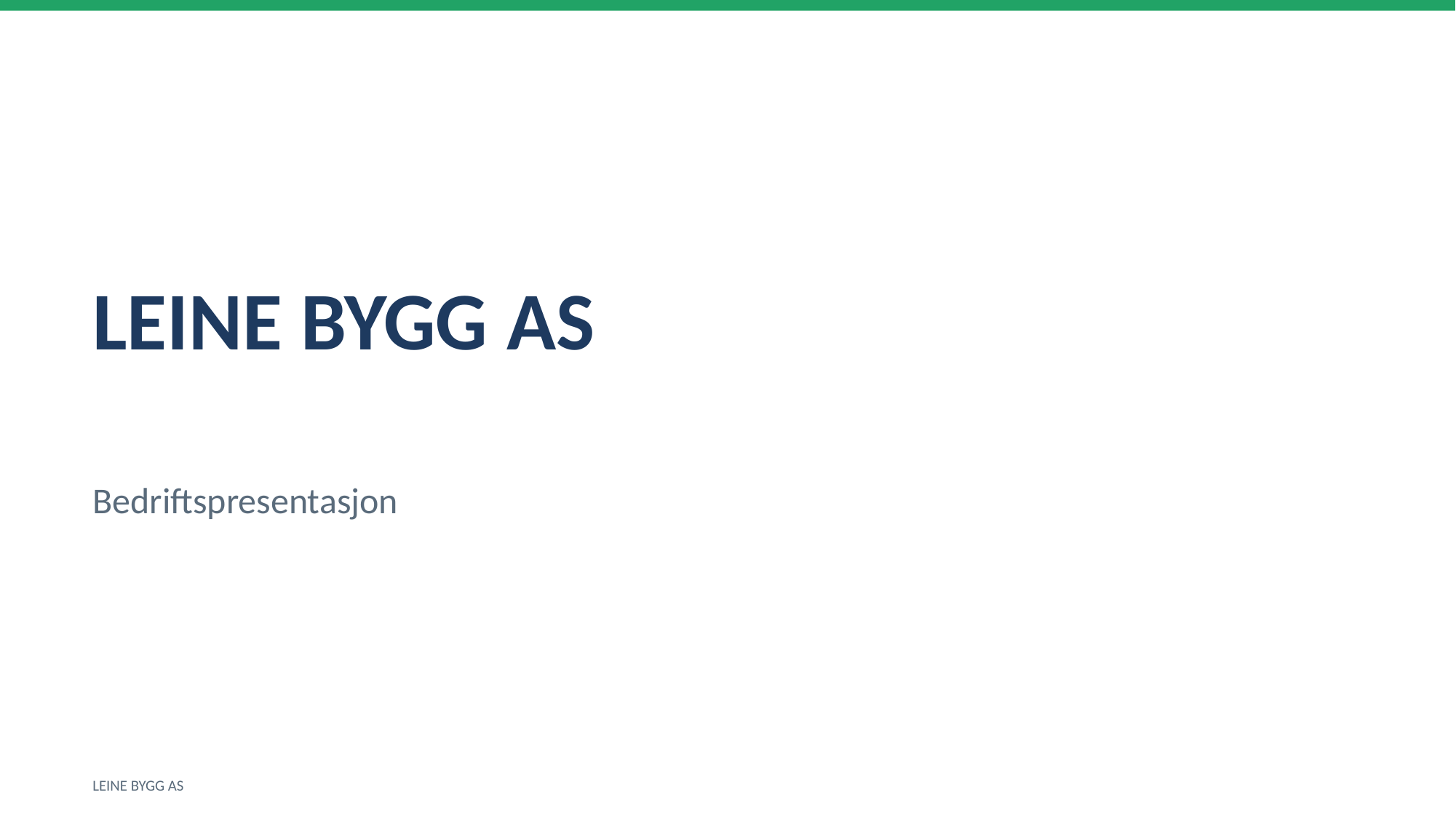

LEINE BYGG AS
Bedriftspresentasjon
LEINE BYGG AS